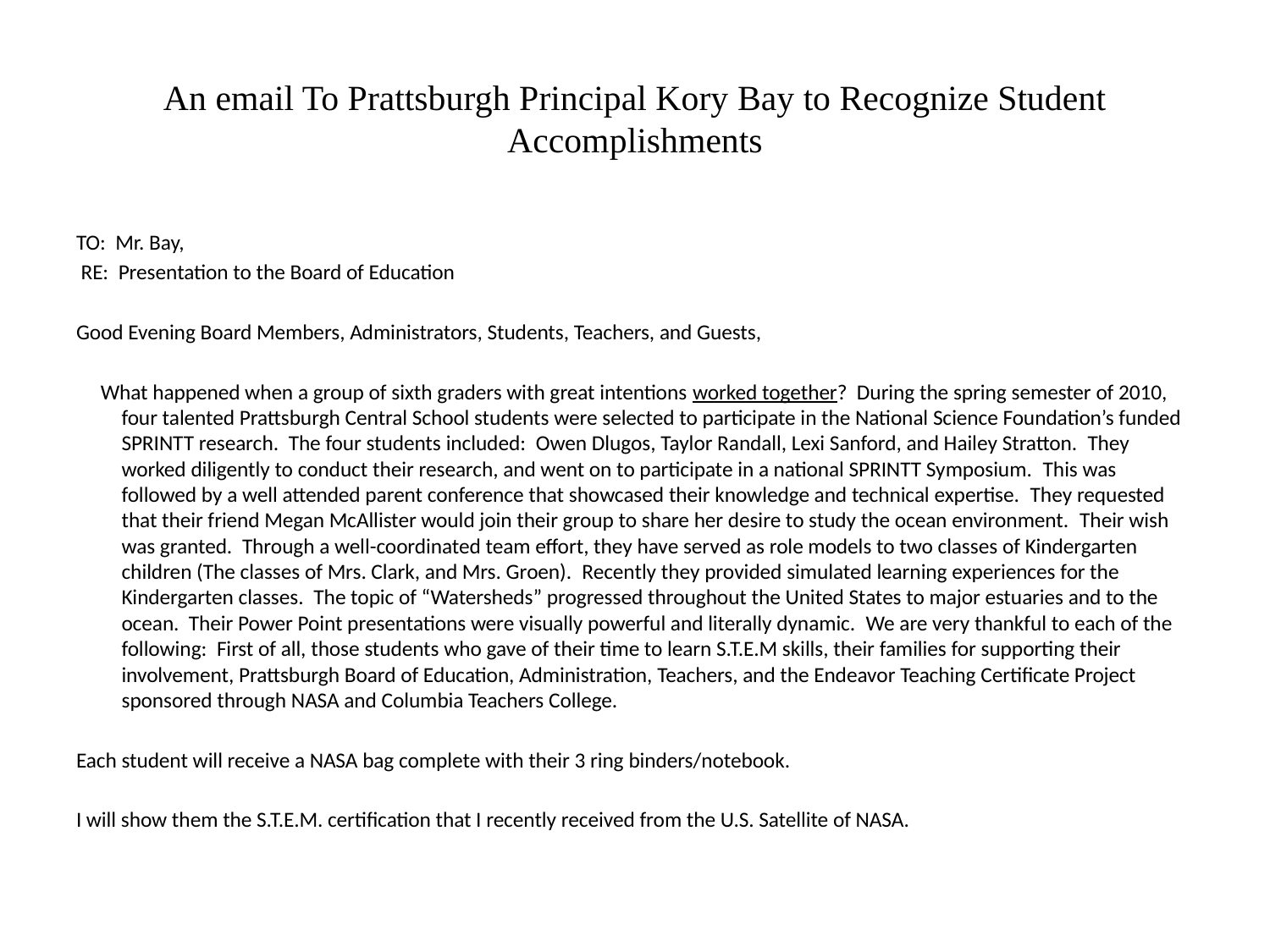

# An email To Prattsburgh Principal Kory Bay to Recognize Student Accomplishments
TO:  Mr. Bay,
 RE:  Presentation to the Board of Education

Good Evening Board Members, Administrators, Students, Teachers, and Guests,

     What happened when a group of sixth graders with great intentions worked together?  During the spring semester of 2010, four talented Prattsburgh Central School students were selected to participate in the National Science Foundation’s funded SPRINTT research.  The four students included:  Owen Dlugos, Taylor Randall, Lexi Sanford, and Hailey Stratton.  They worked diligently to conduct their research, and went on to participate in a national SPRINTT Symposium.  This was followed by a well attended parent conference that showcased their knowledge and technical expertise.  They requested that their friend Megan McAllister would join their group to share her desire to study the ocean environment.  Their wish was granted.  Through a well-coordinated team effort, they have served as role models to two classes of Kindergarten children (The classes of Mrs. Clark, and Mrs. Groen).  Recently they provided simulated learning experiences for the Kindergarten classes.  The topic of “Watersheds” progressed throughout the United States to major estuaries and to the ocean.  Their Power Point presentations were visually powerful and literally dynamic.  We are very thankful to each of the following:  First of all, those students who gave of their time to learn S.T.E.M skills, their families for supporting their involvement, Prattsburgh Board of Education, Administration, Teachers, and the Endeavor Teaching Certificate Project sponsored through NASA and Columbia Teachers College.

Each student will receive a NASA bag complete with their 3 ring binders/notebook.

I will show them the S.T.E.M. certification that I recently received from the U.S. Satellite of NASA.